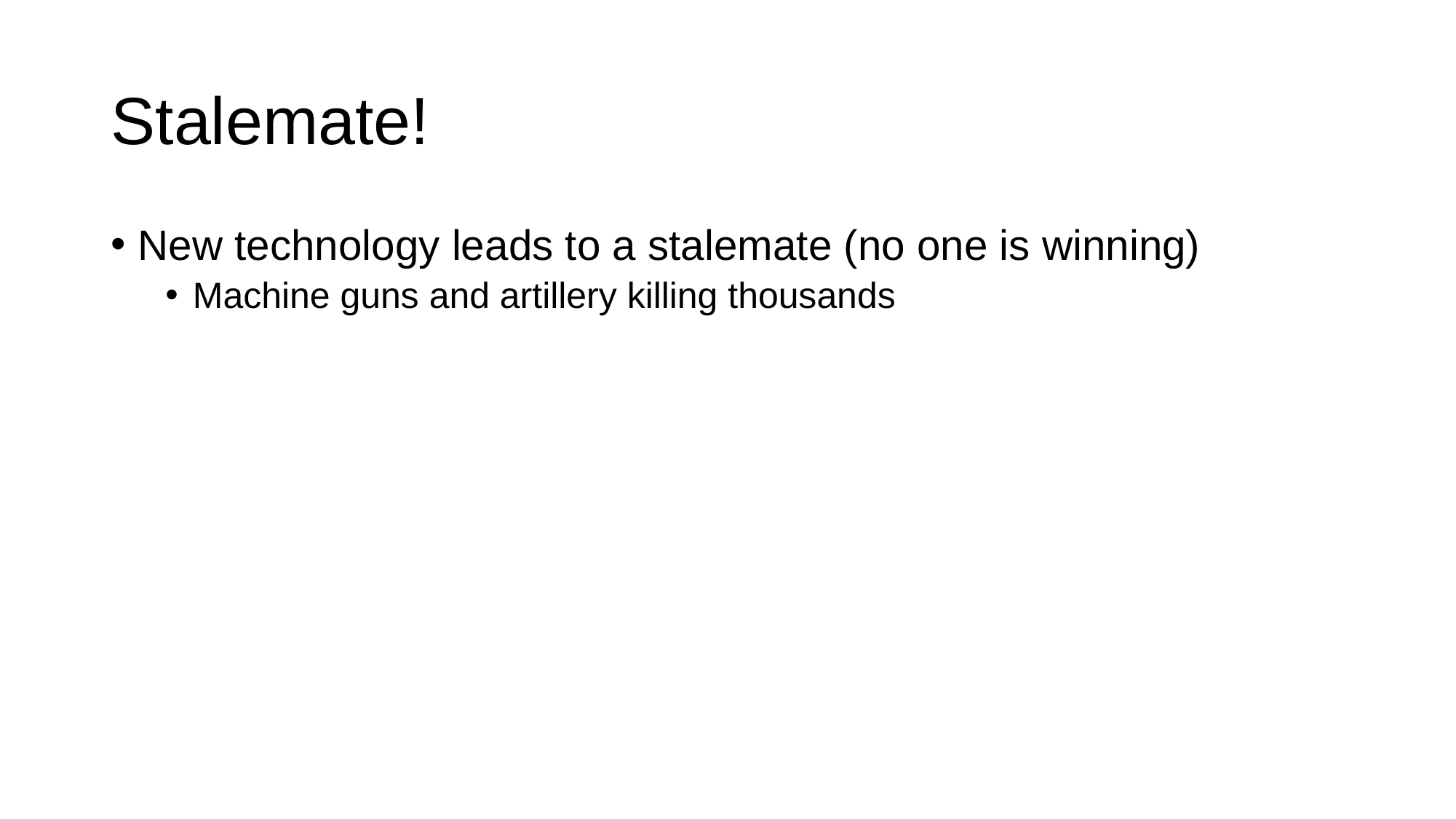

# Stalemate!
New technology leads to a stalemate (no one is winning)
Machine guns and artillery killing thousands